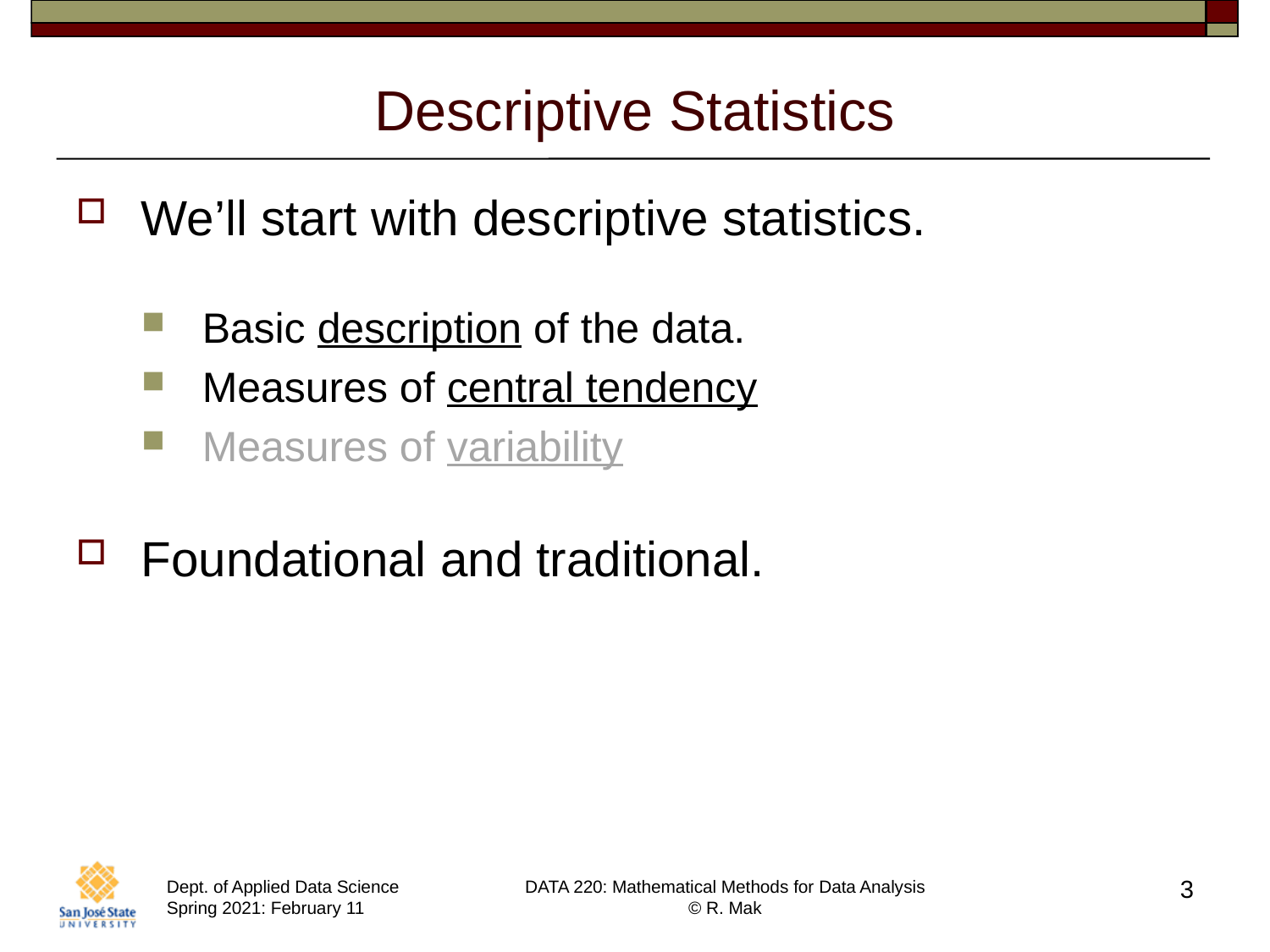

# Descriptive Statistics
We’ll start with descriptive statistics.

Basic description of the data.
Measures of central tendency
Measures of variability

Foundational and traditional.
3